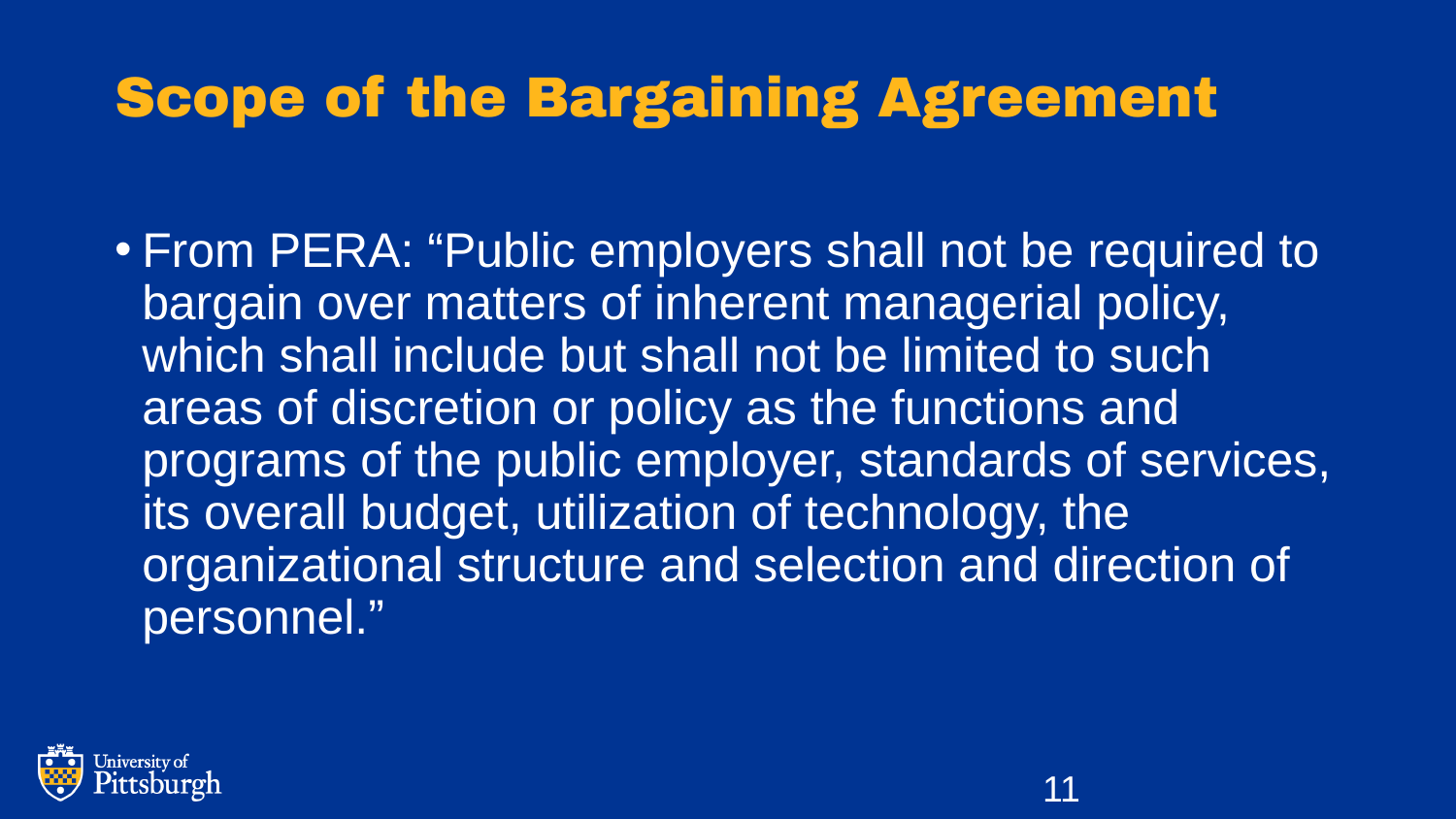

# Scope of the Bargaining Agreement
From PERA: “Public employers shall not be required to bargain over matters of inherent managerial policy, which shall include but shall not be limited to such areas of discretion or policy as the functions and programs of the public employer, standards of services, its overall budget, utilization of technology, the organizational structure and selection and direction of personnel.”
11